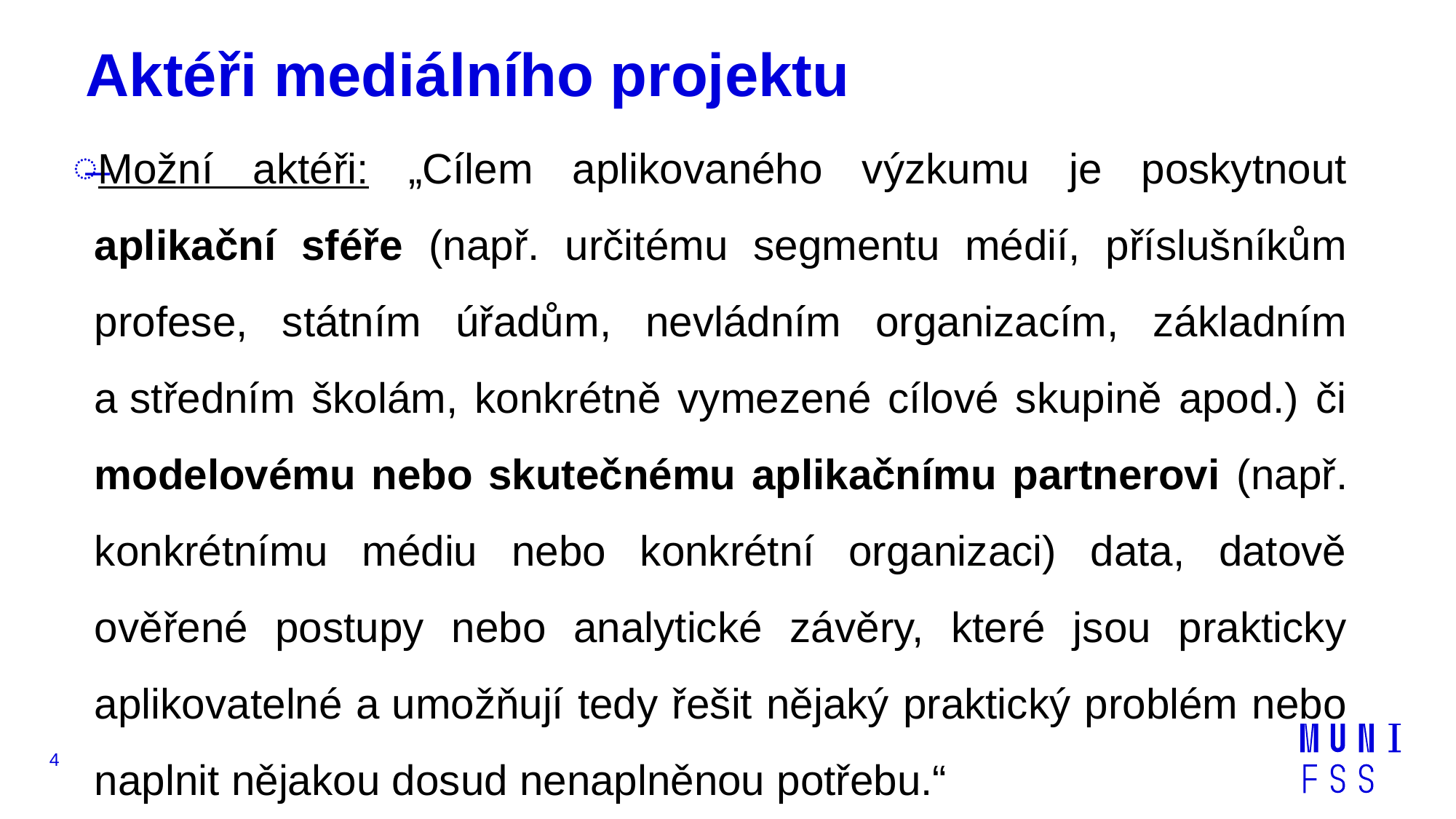

# Aktéři mediálního projektu
Možní aktéři: „Cílem aplikovaného výzkumu je poskytnout aplikační sféře (např. určitému segmentu médií, příslušníkům profese, státním úřadům, nevládním organizacím, základním a středním školám, konkrétně vymezené cílové skupině apod.) či modelovému nebo skutečnému aplikačnímu partnerovi (např. konkrétnímu médiu nebo konkrétní organizaci) data, datově ověřené postupy nebo analytické závěry, které jsou prakticky aplikovatelné a umožňují tedy řešit nějaký praktický problém nebo naplnit nějakou dosud nenaplněnou potřebu.“

4